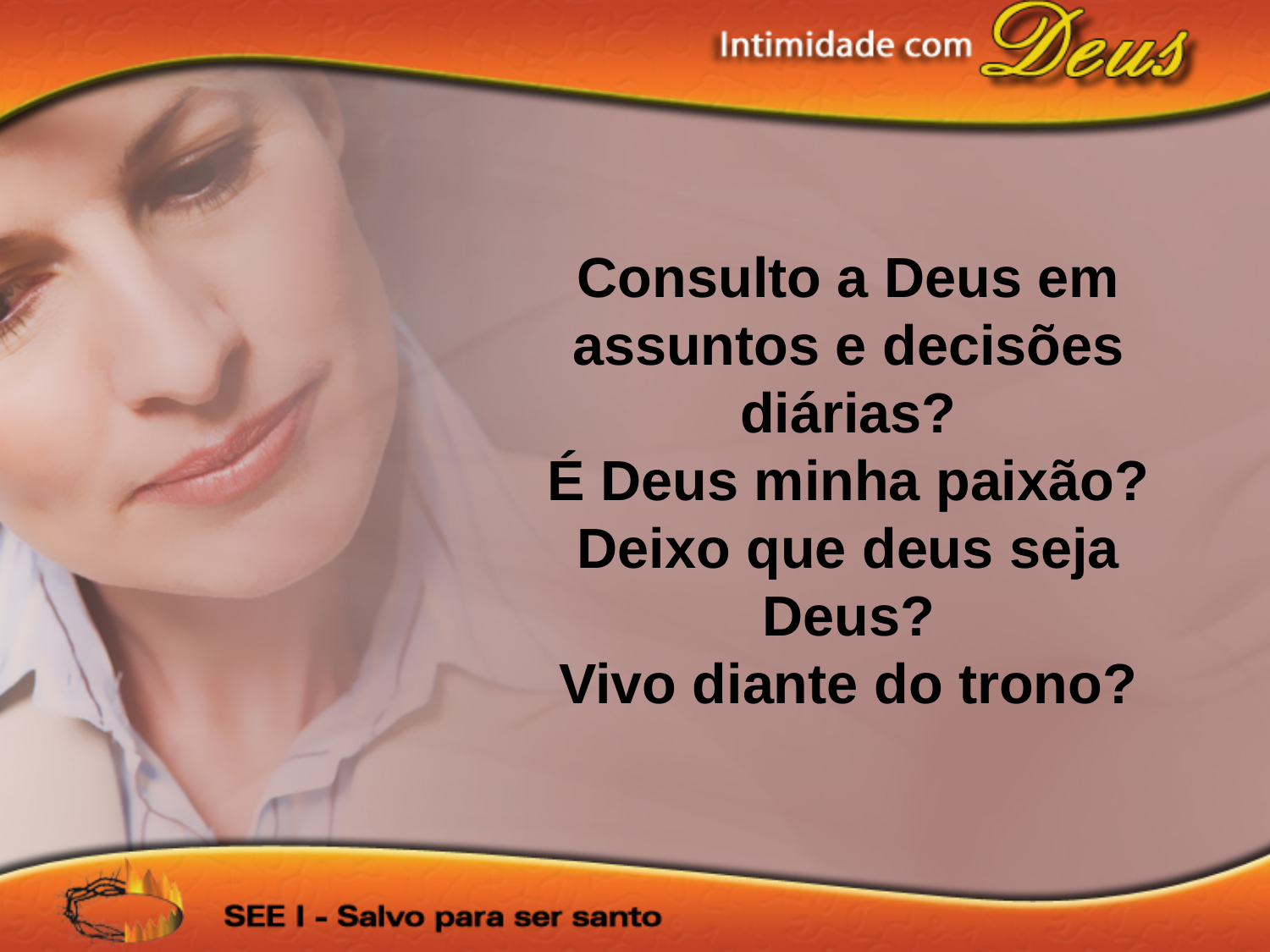

Consulto a Deus em assuntos e decisões diárias?
É Deus minha paixão?
Deixo que deus seja Deus?
Vivo diante do trono?